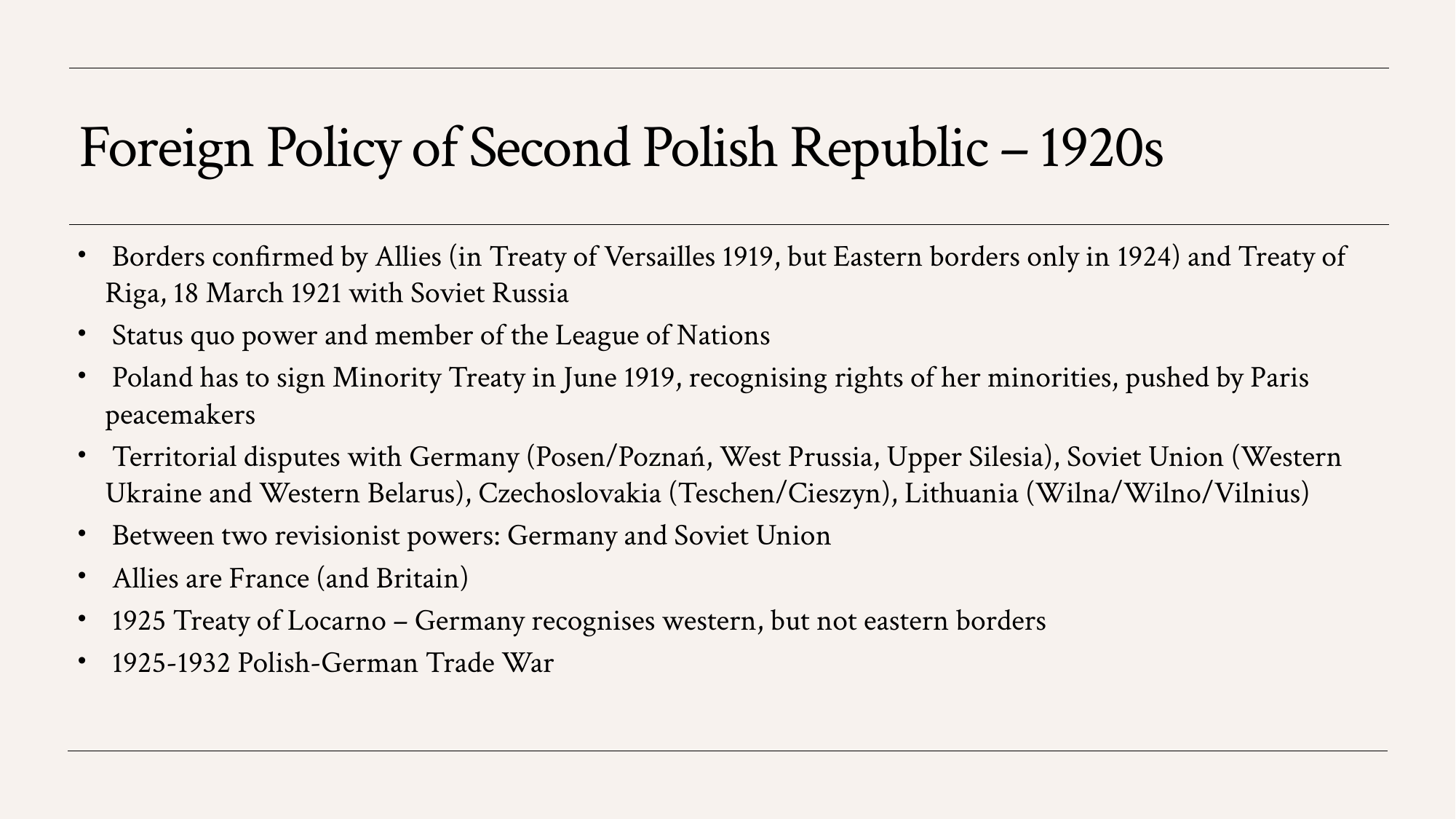

# Foreign Policy of Second Polish Republic – 1920s
 Borders confirmed by Allies (in Treaty of Versailles 1919, but Eastern borders only in 1924) and Treaty of Riga, 18 March 1921 with Soviet Russia
 Status quo power and member of the League of Nations
 Poland has to sign Minority Treaty in June 1919, recognising rights of her minorities, pushed by Paris peacemakers
 Territorial disputes with Germany (Posen/Poznań, West Prussia, Upper Silesia), Soviet Union (Western Ukraine and Western Belarus), Czechoslovakia (Teschen/Cieszyn), Lithuania (Wilna/Wilno/Vilnius)
 Between two revisionist powers: Germany and Soviet Union
 Allies are France (and Britain)
 1925 Treaty of Locarno – Germany recognises western, but not eastern borders
 1925-1932 Polish-German Trade War